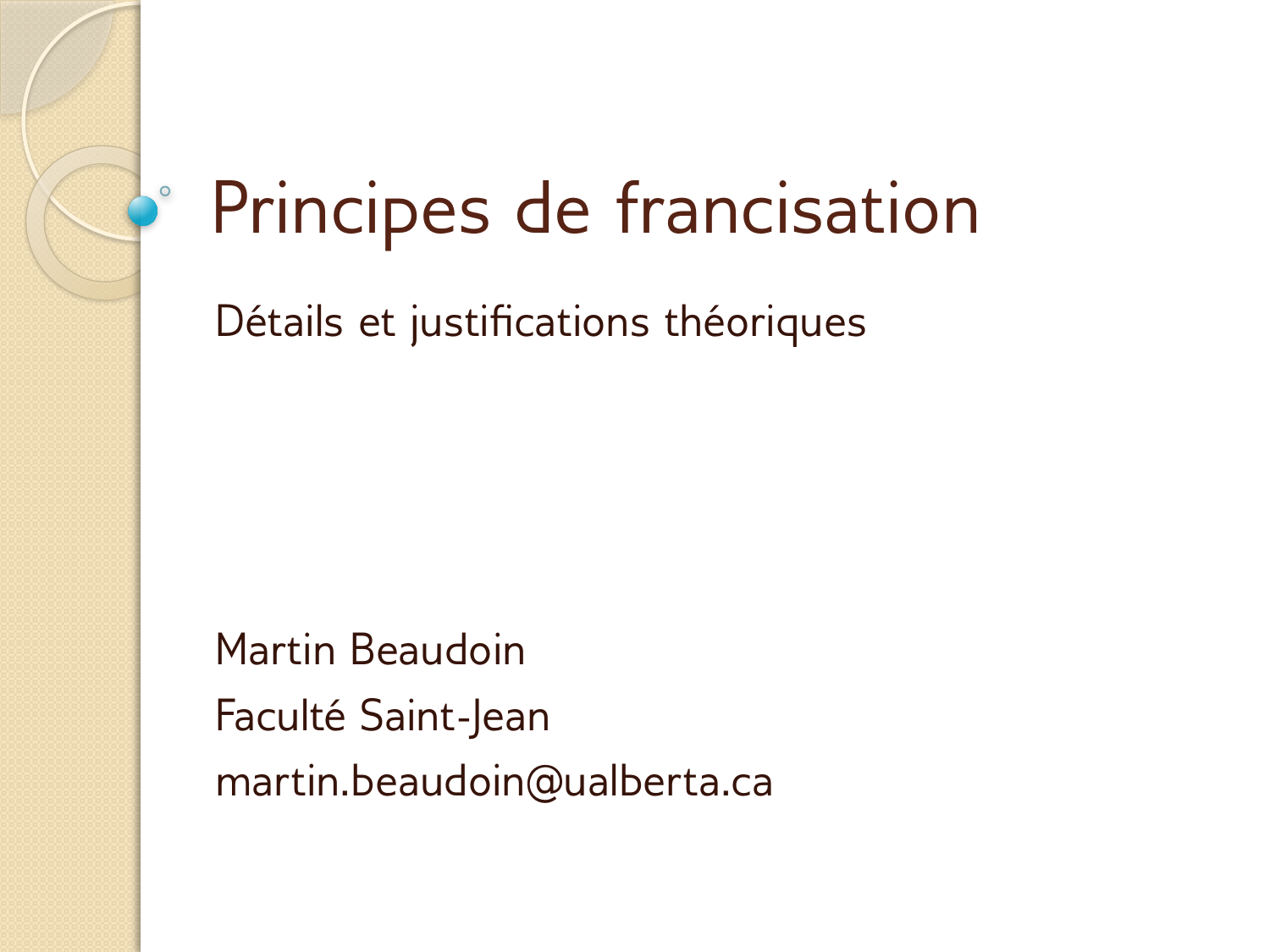

# Principes de francisation
Détails et justifications théoriques

Martin Beaudoin
Faculté Saint-Jean
martin.beaudoin@ualberta.ca